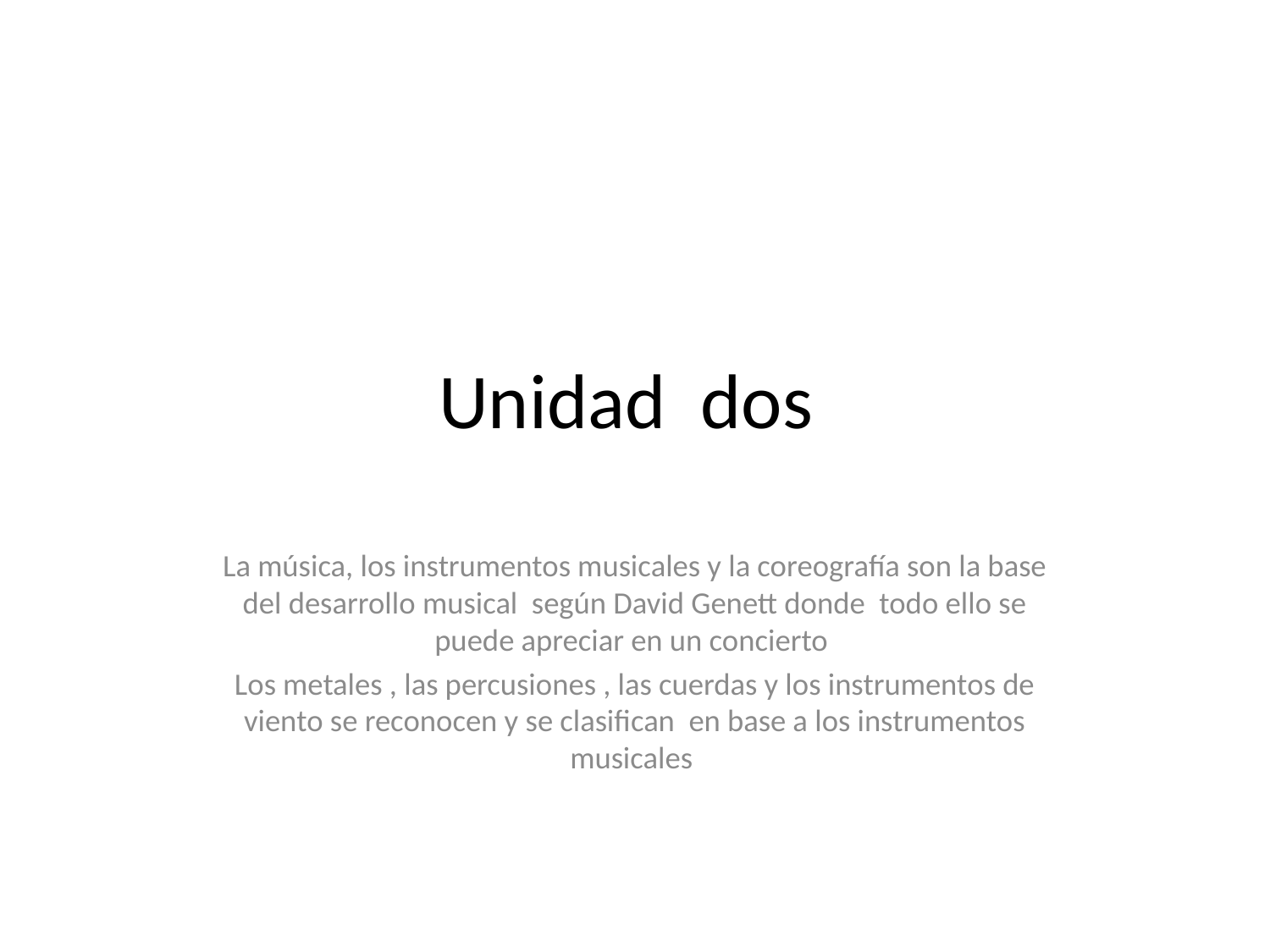

# Unidad  dos
La música, los instrumentos musicales y la coreografía son la base del desarrollo musical  según David Genett donde  todo ello se puede apreciar en un concierto
Los metales , las percusiones , las cuerdas y los instrumentos de viento se reconocen y se clasifican  en base a los instrumentos musicales